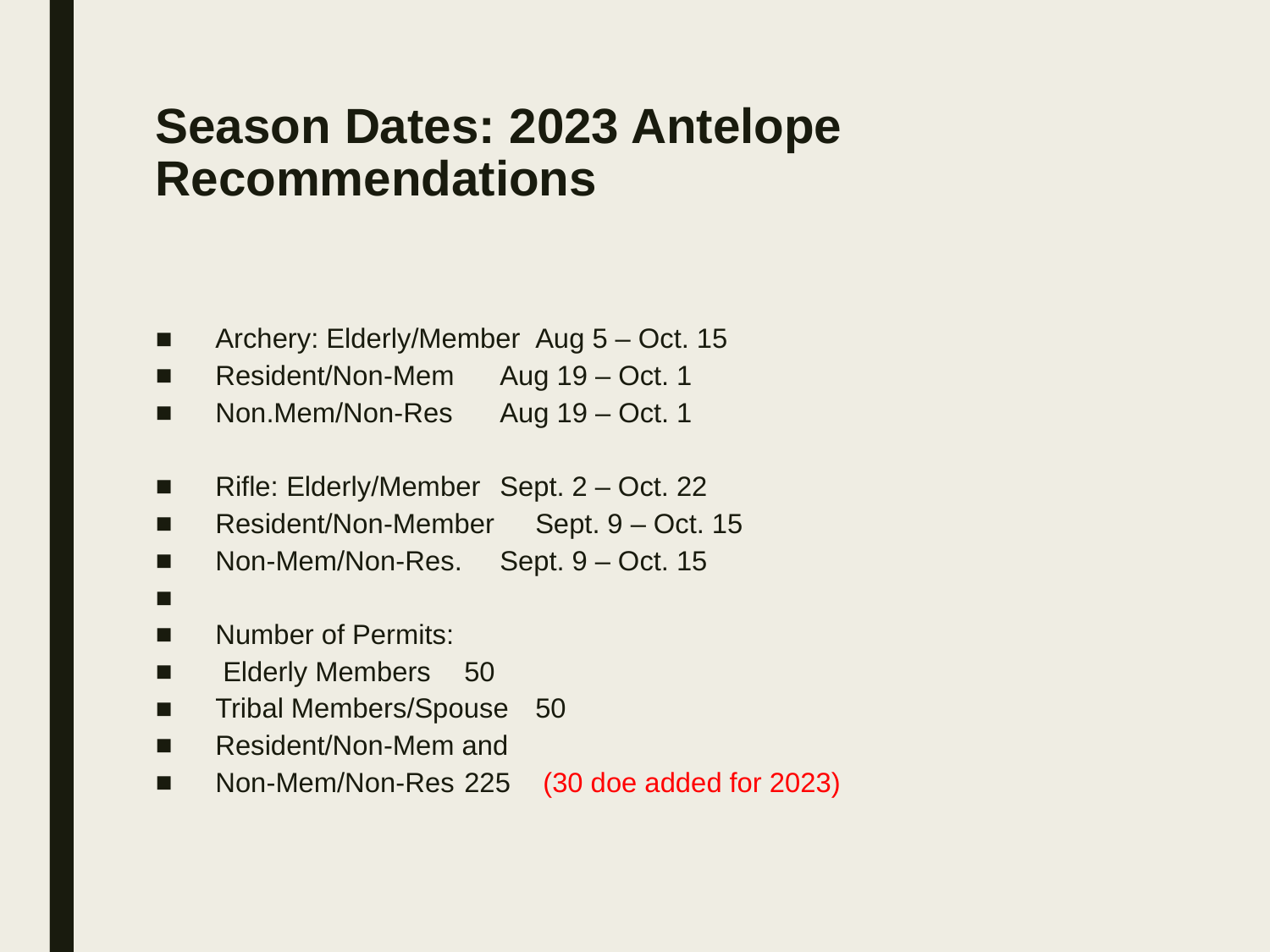

# Season Dates: 2023 Antelope Recommendations
Archery: Elderly/Member			Aug 5 – Oct. 15
Resident/Non-Mem 		 		Aug 19 – Oct. 1
Non.Mem/Non-Res		 		Aug 19 – Oct. 1

Rifle: 	Elderly/Member 			Sept. 2 – Oct. 22
Resident/Non-Member 			Sept. 9 – Oct. 15
Non-Mem/Non-Res. 				Sept. 9 – Oct. 15

Number of Permits:
 Elderly Members 			50
Tribal Members/Spouse		50
Resident/Non-Mem and
Non-Mem/Non-Res 			225	 (30 doe added for 2023)